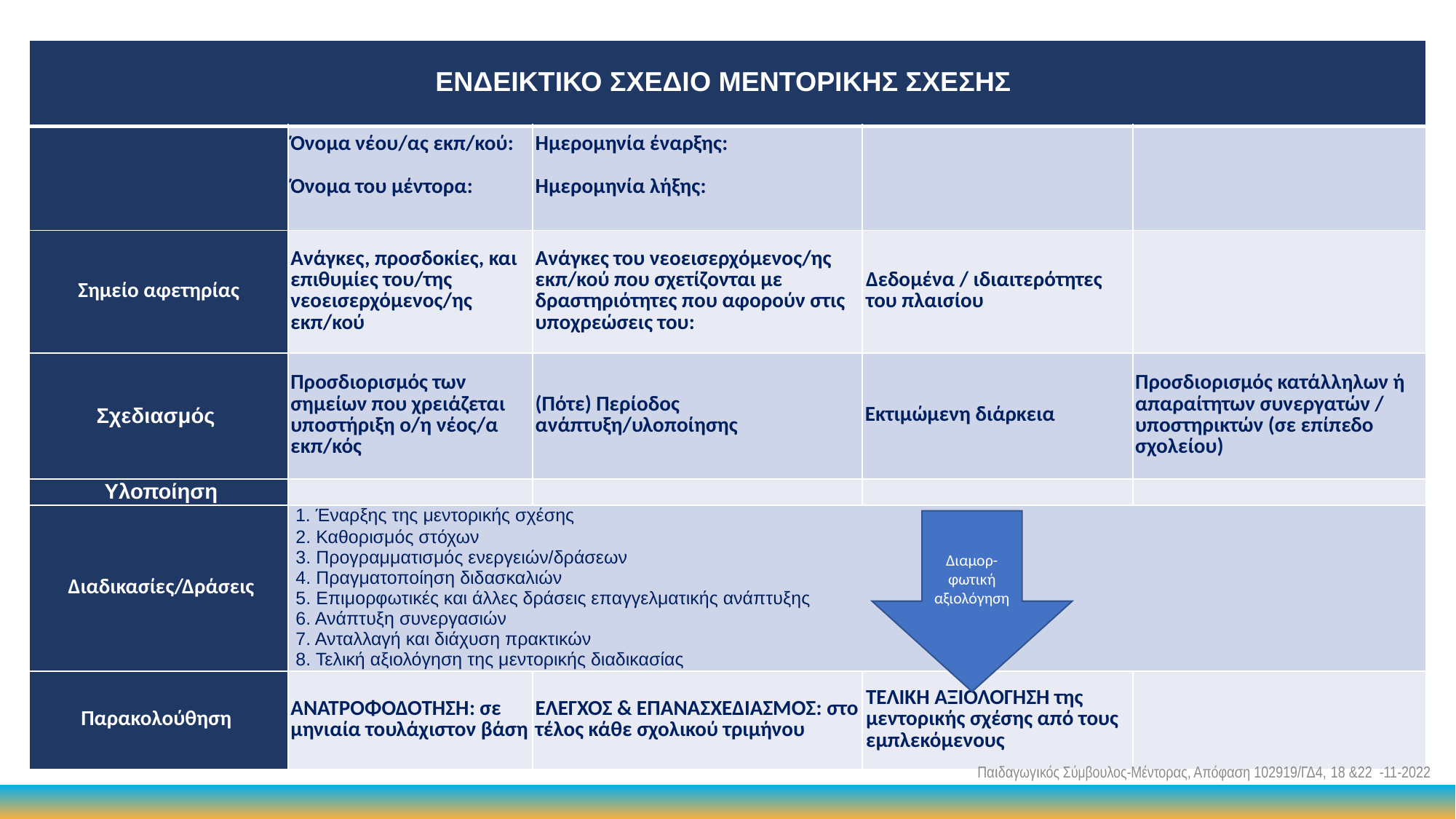

| ΕΝΔΕΙΚΤΙΚΟ ΣΧΕΔΙΟ ΜΕΝΤΟΡΙΚΗΣ ΣΧΕΣΗΣ | ΣΧΕΔΙΟ ΔΡΑΣΗΣ |  |  |  |
| --- | --- | --- | --- | --- |
|  | Όνομα νέου/ας εκπ/κού:   Όνομα του μέντορα: | Ημερομηνία έναρξης:   Ημερομηνία λήξης: |  |  |
| Σημείο αφετηρίας | Ανάγκες, προσδοκίες, και επιθυμίες του/της νεοεισερχόμενος/ης εκπ/κού | Ανάγκες του νεοεισερχόμενος/ης εκπ/κού που σχετίζονται με δραστηριότητες που αφορούν στις υποχρεώσεις του: | Δεδομένα / ιδιαιτερότητες του πλαισίου |  |
| Σχεδιασμός | Προσδιορισμός των σημείων που χρειάζεται υποστήριξη ο/η νέος/α εκπ/κός | (Πότε) Περίοδος ανάπτυξη/υλοποίησης | Εκτιμώμενη διάρκεια | Προσδιορισμός κατάλληλων ή απαραίτητων συνεργατών / υποστηρικτών (σε επίπεδο σχολείου) |
| Υλοποίηση |  |  |  |  |
| Διαδικασίες/Δράσεις | 1. Έναρξης της μεντορικής σχέσης 2. Καθορισμός στόχων 3. Προγραμματισμός ενεργειών/δράσεων 4. Πραγματοποίηση διδασκαλιών 5. Επιμορφωτικές και άλλες δράσεις επαγγελματικής ανάπτυξης 6. Ανάπτυξη συνεργασιών 7. Ανταλλαγή και διάχυση πρακτικών 8. Τελική αξιολόγηση της μεντορικής διαδικασίας |  |  |  |
| Παρακολούθηση | ΑΝΑΤΡΟΦΟΔΟΤΗΣΗ: σε μηνιαία τουλάχιστον βάση | ΕΛΕΓΧΟΣ & ΕΠΑΝΑΣΧΕΔΙΑΣΜΟΣ: στο τέλος κάθε σχολικού τριμήνου | ΤΕΛΙΚΗ ΑΞΙΟΛΟΓΗΣΗ της μεντορικής σχέσης από τους εμπλεκόμενους |  |

Διαμορ-φωτική αξιολόγηση
Παιδαγωγικός Σύμβουλος-Μέντορας, Απόφαση 102919/ΓΔ4, 18 &22  -11-2022